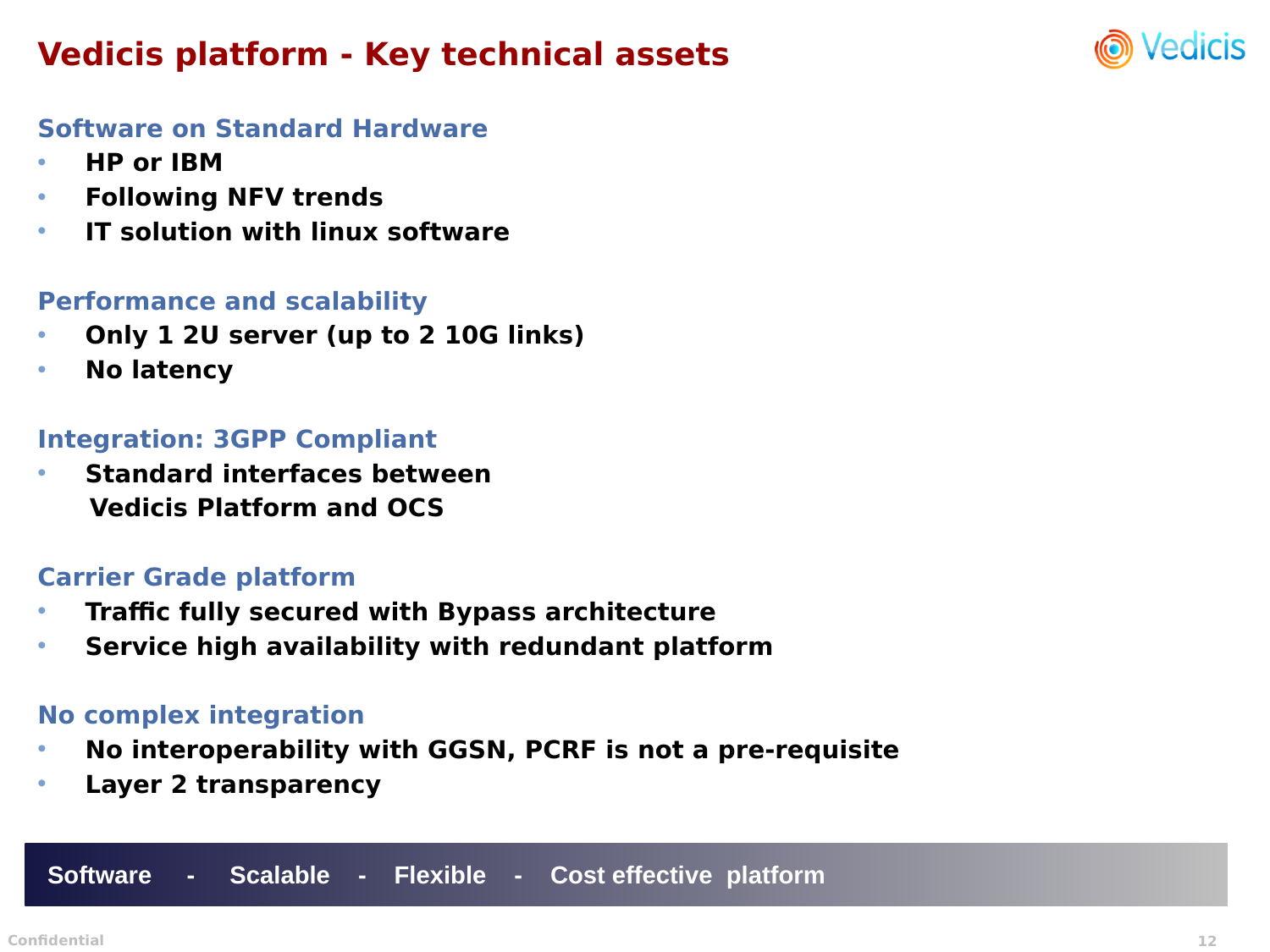

# Vedicis platform - Key technical assets
Software on Standard Hardware
HP or IBM
Following NFV trends
IT solution with linux software

Performance and scalability
Only 1 2U server (up to 2 10G links)
No latency

Integration: 3GPP Compliant
Standard interfaces between
      Vedicis Platform and OCS

Carrier Grade platform
Traffic fully secured with Bypass architecture
Service high availability with redundant platform

No complex integration
No interoperability with GGSN, PCRF is not a pre-requisite
Layer 2 transparency

Software     -     Scalable    -    Flexible    -    Cost effective  platform